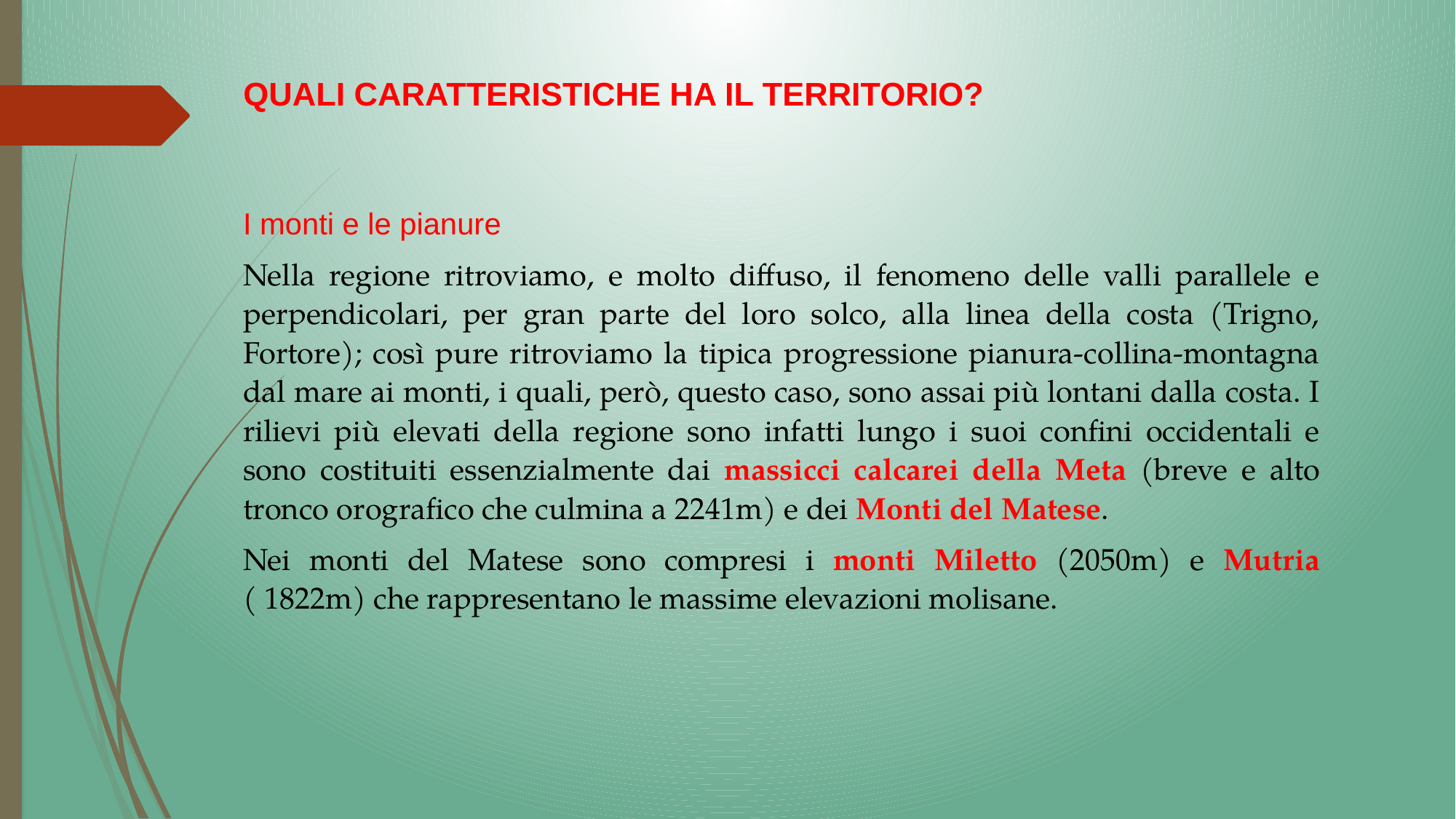

# QUALI CARATTERISTICHE HA IL TERRITORIO?
I monti e le pianure
Nella regione ritroviamo, e molto diffuso, il fenomeno delle valli parallele e perpendicolari, per gran parte del loro solco, alla linea della costa (Trigno, Fortore); così pure ritroviamo la tipica progressione pianura-collina-montagna dal mare ai monti, i quali, però, questo caso, sono assai più lontani dalla costa. I rilievi più elevati della regione sono infatti lungo i suoi confini occidentali e sono costituiti essenzialmente dai massicci calcarei della Meta (breve e alto tronco orografico che culmina a 2241m) e dei Monti del Matese.
Nei monti del Matese sono compresi i monti Miletto (2050m) e Mutria ( 1822m) che rappresentano le massime elevazioni molisane.